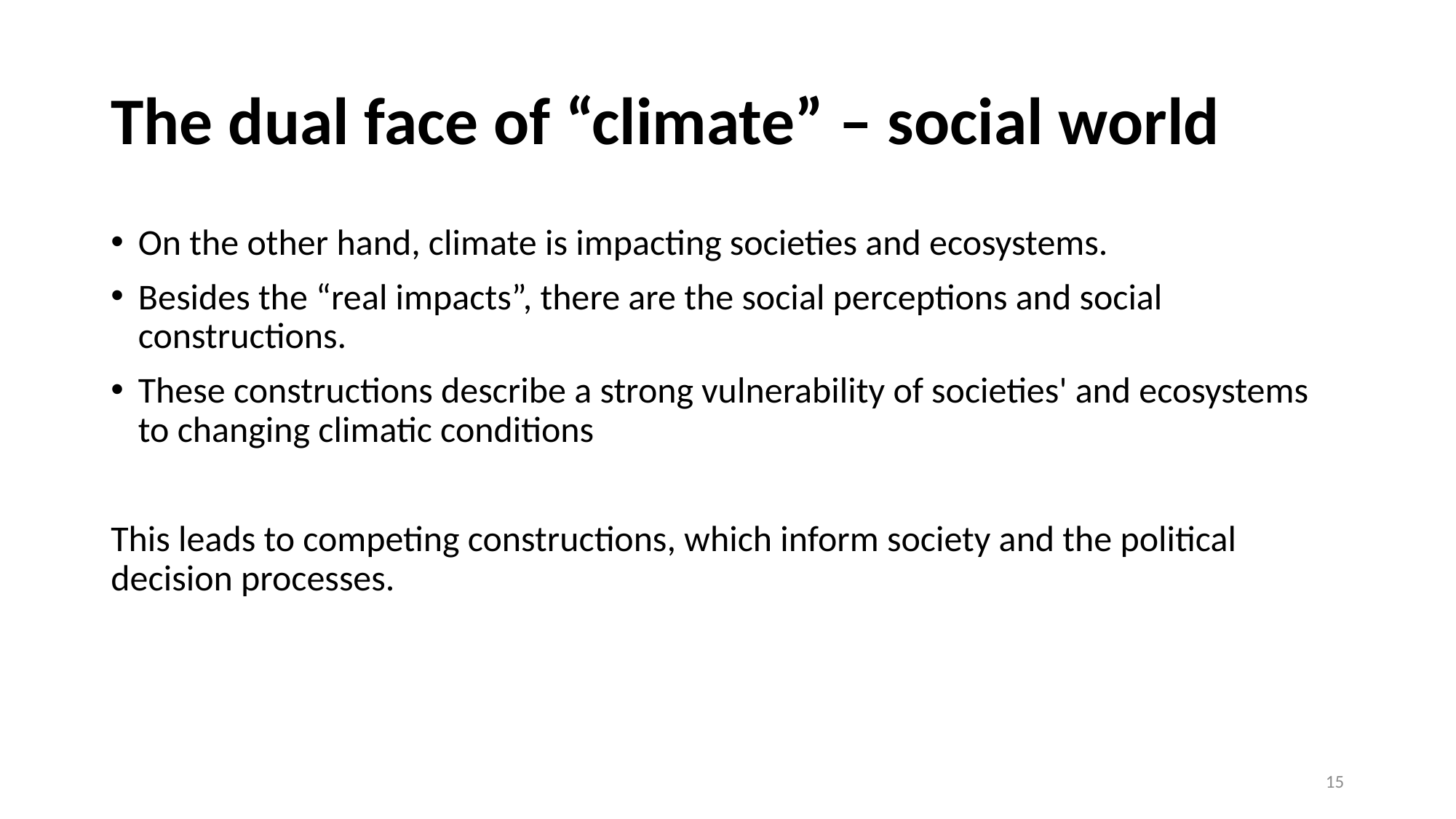

# The dual face of “climate” – social world
On the other hand, climate is impacting societies and ecosystems.
Besides the “real impacts”, there are the social perceptions and social constructions.
These constructions describe a strong vulnerability of societies' and ecosystems to changing climatic conditions

This leads to competing constructions, which inform society and the political decision processes.
15